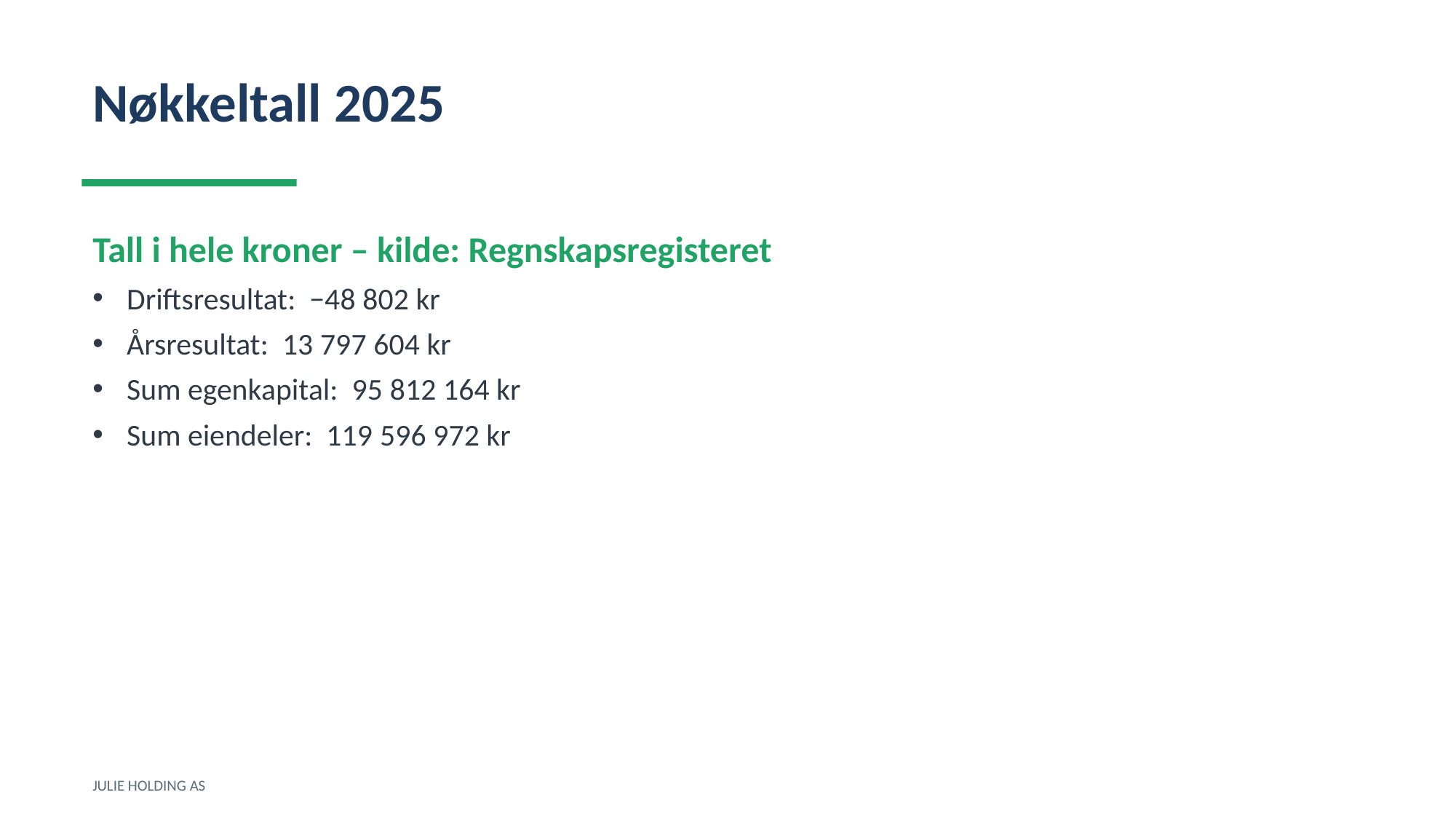

Nøkkeltall 2025

Tall i hele kroner – kilde: Regnskapsregisteret
Driftsresultat:  −48 802 kr
Årsresultat:  13 797 604 kr
Sum egenkapital:  95 812 164 kr
Sum eiendeler:  119 596 972 kr
JULIE HOLDING AS